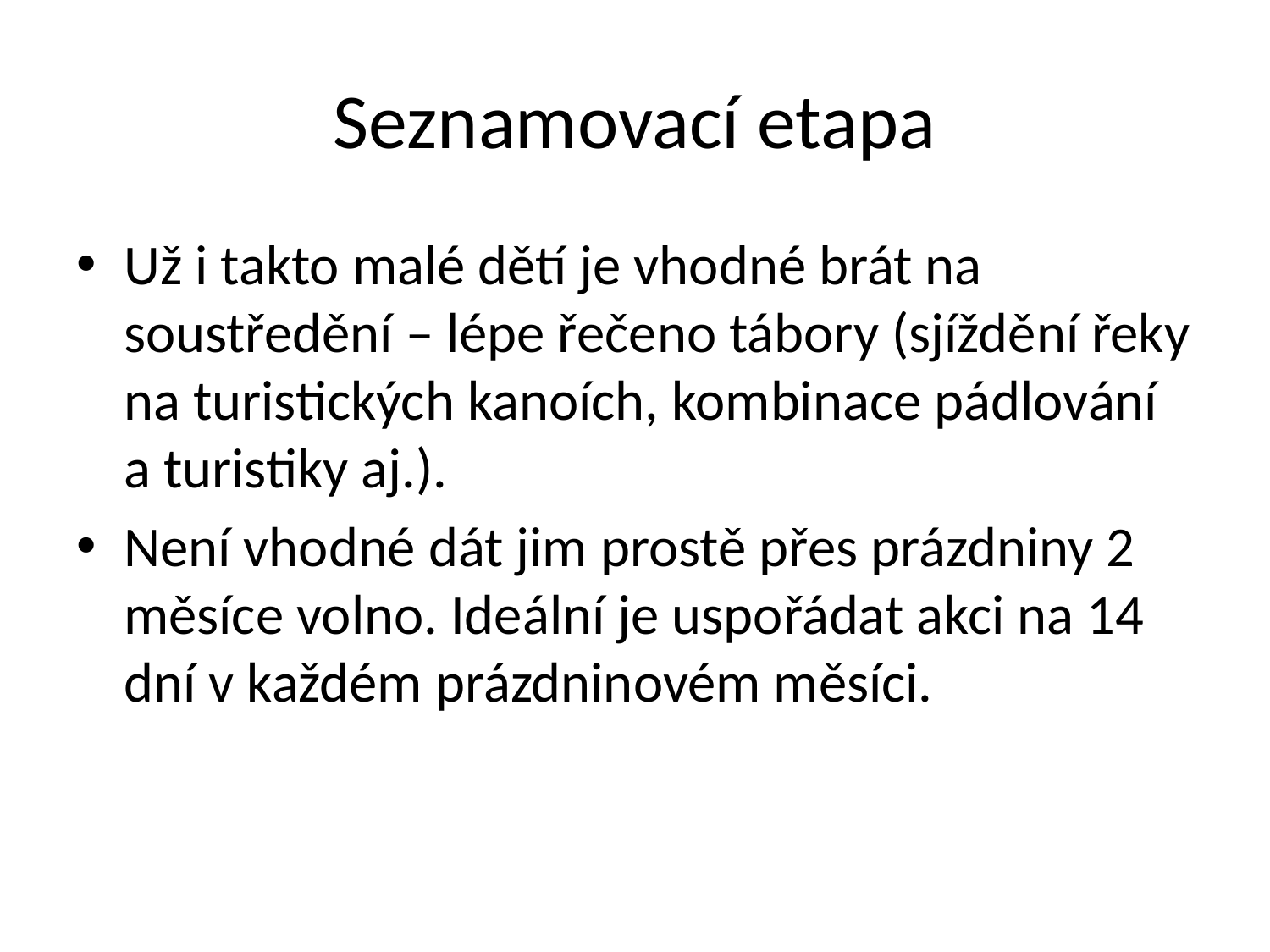

# Seznamovací etapa
Už i takto malé dětí je vhodné brát na soustředění – lépe řečeno tábory (sjíždění řeky na turistických kanoích, kombinace pádlování a turistiky aj.).
Není vhodné dát jim prostě přes prázdniny 2 měsíce volno. Ideální je uspořádat akci na 14 dní v každém prázdninovém měsíci.